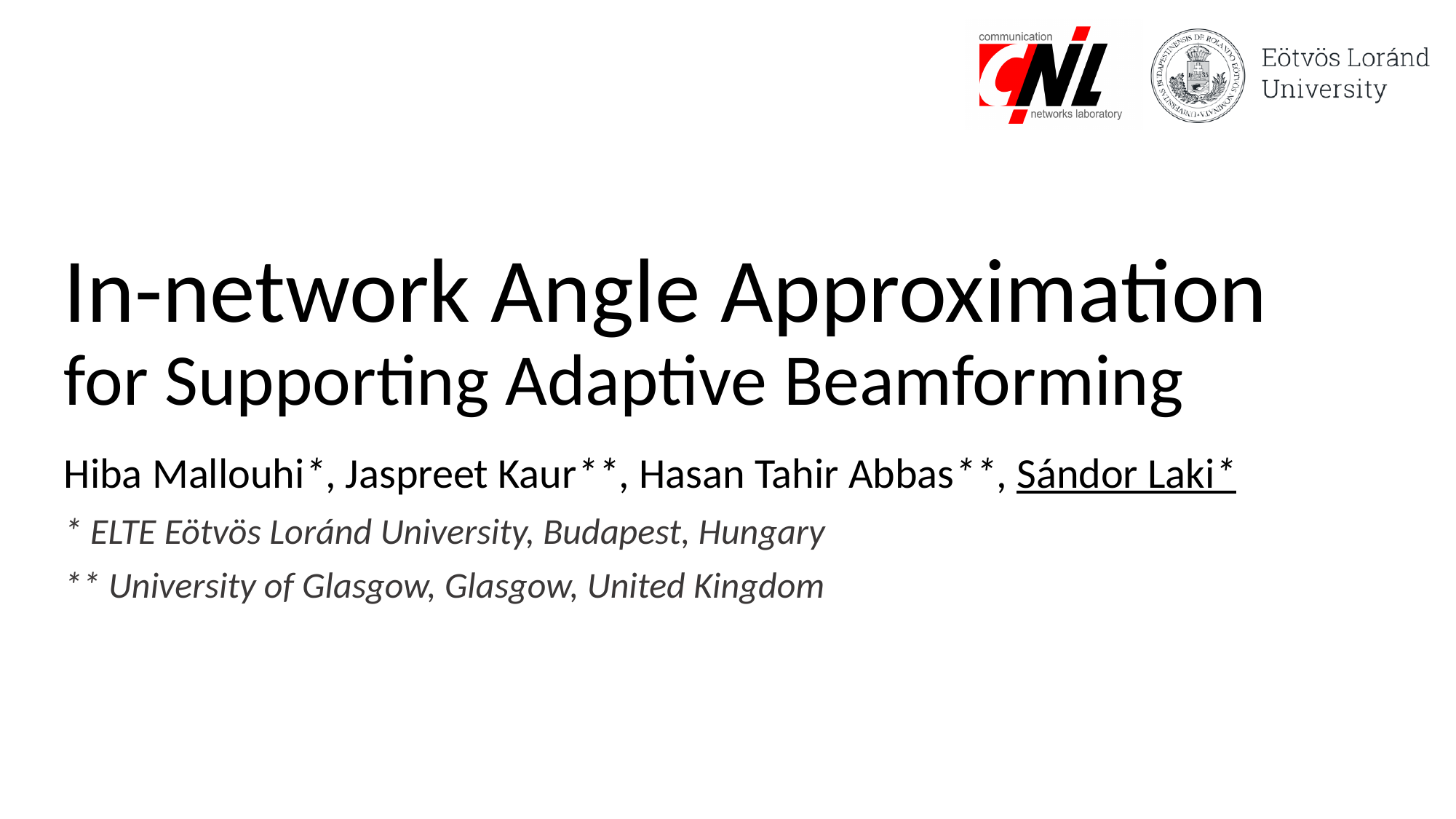

# In-network Angle Approximation for Supporting Adaptive Beamforming
Hiba Mallouhi*, Jaspreet Kaur**, Hasan Tahir Abbas**, Sándor Laki*
* ELTE Eötvös Loránd University, Budapest, Hungary
** University of Glasgow, Glasgow, United Kingdom